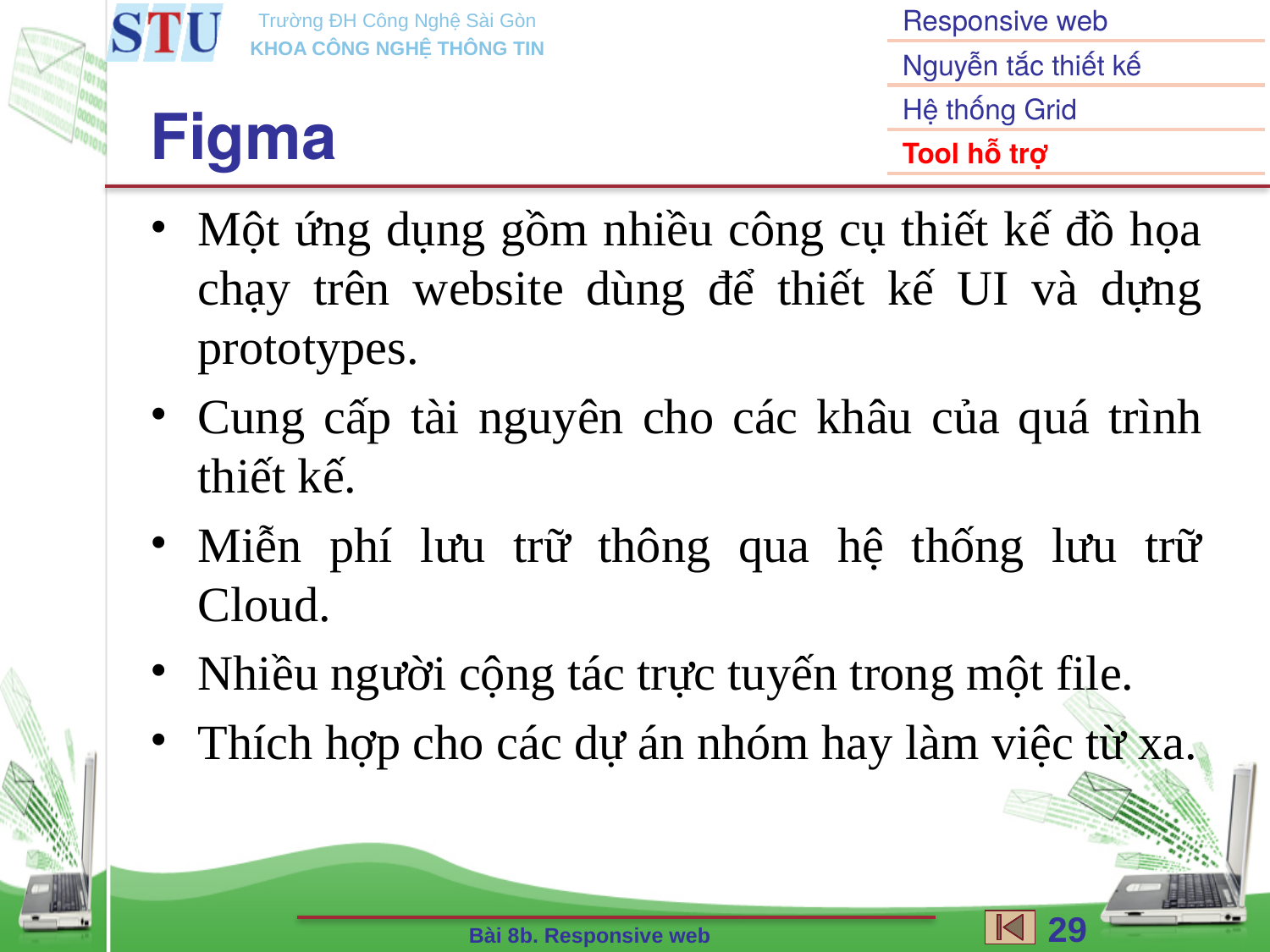

Responsive web

Nguyễn tắc thiết kế

Hệ thống Grid

Tool hỗ trợ
# Figma
Một ứng dụng gồm nhiều công cụ thiết kế đồ họa chạy trên website dùng để thiết kế UI và dựng prototypes.
Cung cấp tài nguyên cho các khâu của quá trình thiết kế.
Miễn phí lưu trữ thông qua hệ thống lưu trữ Cloud.
Nhiều người cộng tác trực tuyến trong một file.
Thích hợp cho các dự án nhóm hay làm việc từ xa.

29
Bài 8b. Responsive web